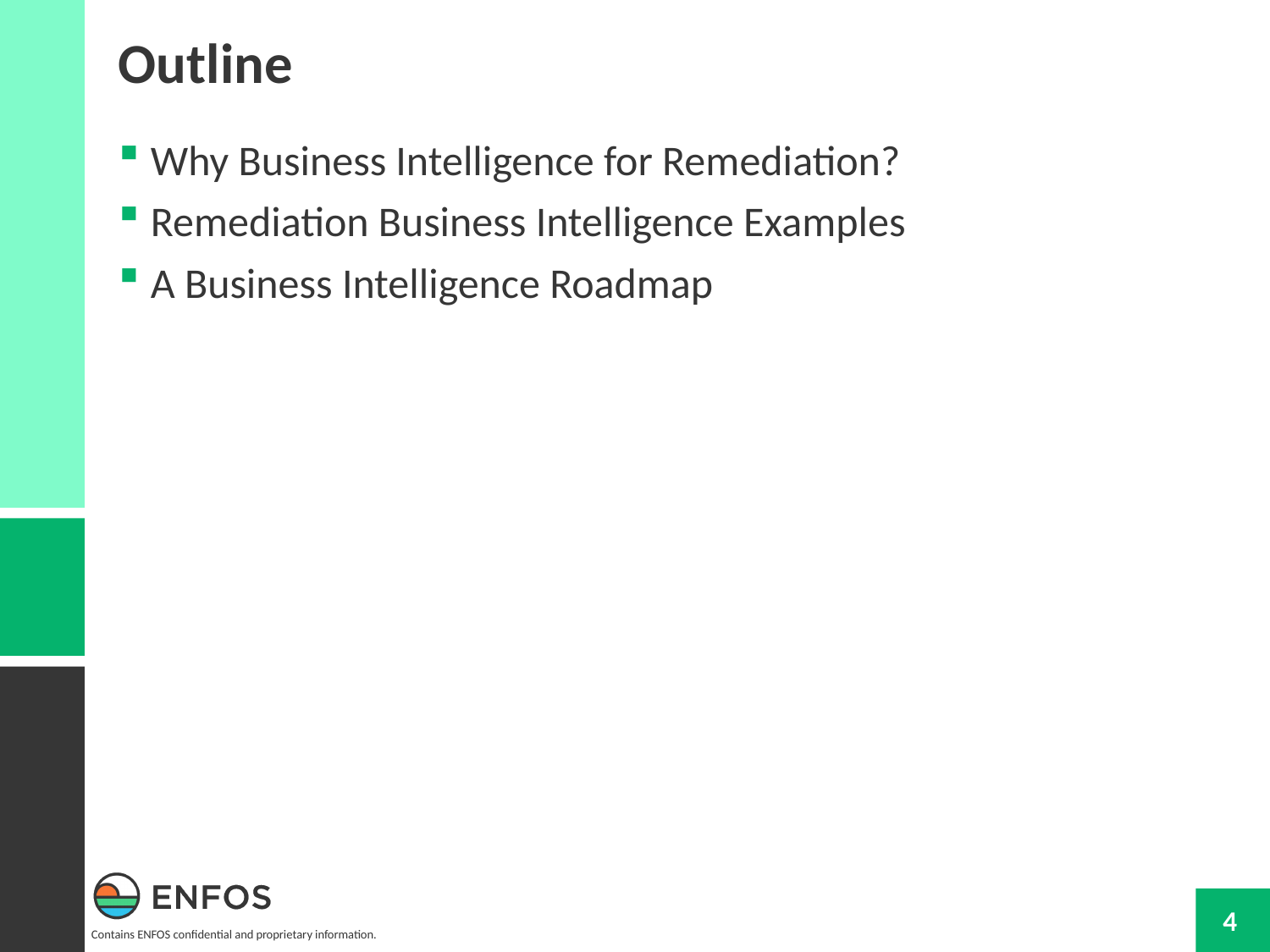

Outline
Why Business Intelligence for Remediation?
Remediation Business Intelligence Examples
A Business Intelligence Roadmap